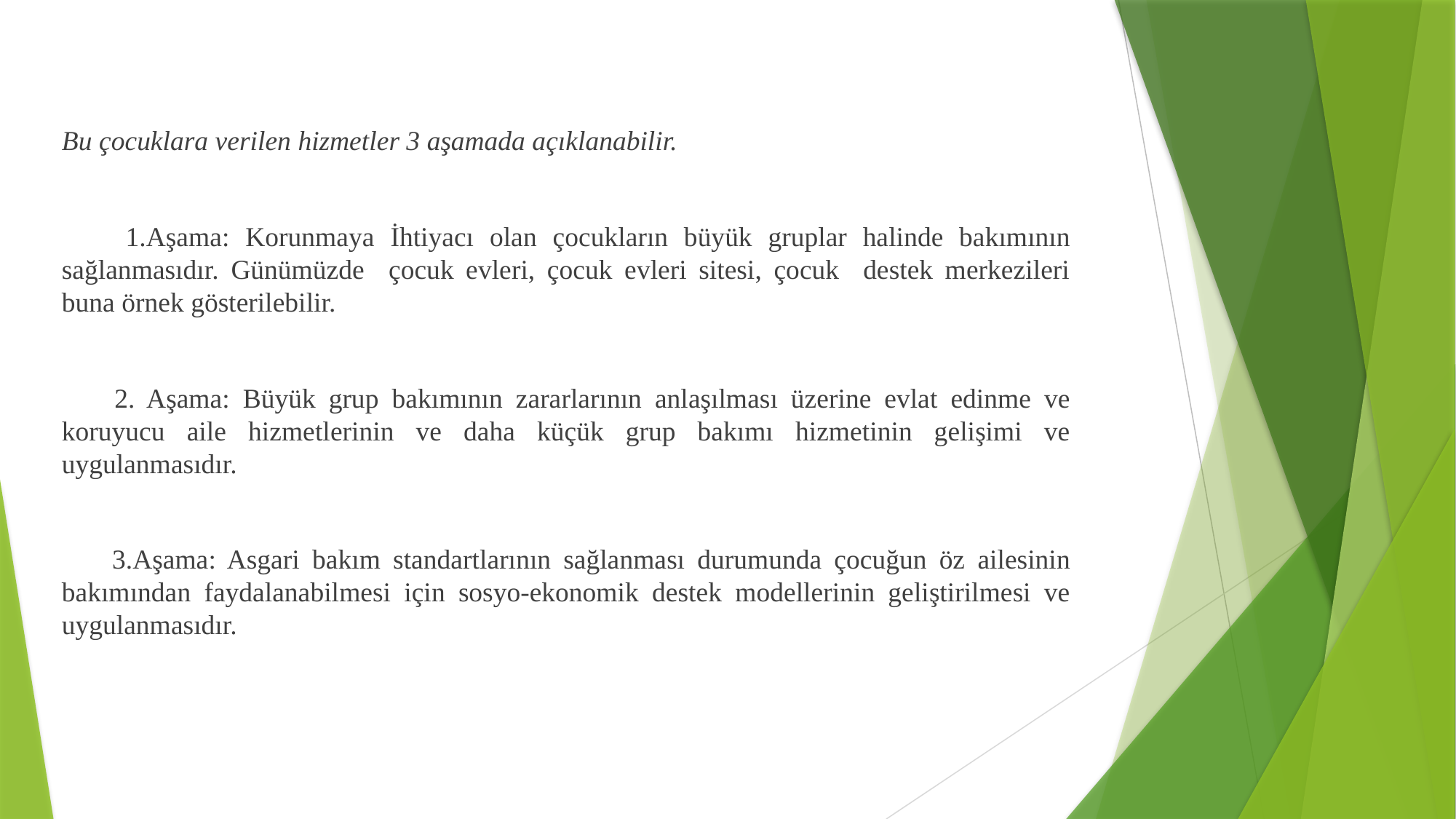

Bu çocuklara verilen hizmetler 3 aşamada açıklanabilir.

    1.Aşama: Korunmaya İhtiyacı olan çocukların büyük gruplar halinde bakımının sağlanmasıdır. Günümüzde  çocuk evleri, çocuk evleri sitesi, çocuk  destek merkezileri buna örnek gösterilebilir.

    2. Aşama: Büyük grup bakımının zararlarının anlaşılması üzerine evlat edinme ve koruyucu aile hizmetlerinin ve daha küçük grup bakımı hizmetinin gelişimi ve uygulanmasıdır.

    3.Aşama: Asgari bakım standartlarının sağlanması durumunda çocuğun öz ailesinin bakımından faydalanabilmesi için sosyo-ekonomik destek modellerinin geliştirilmesi ve uygulanmasıdır.